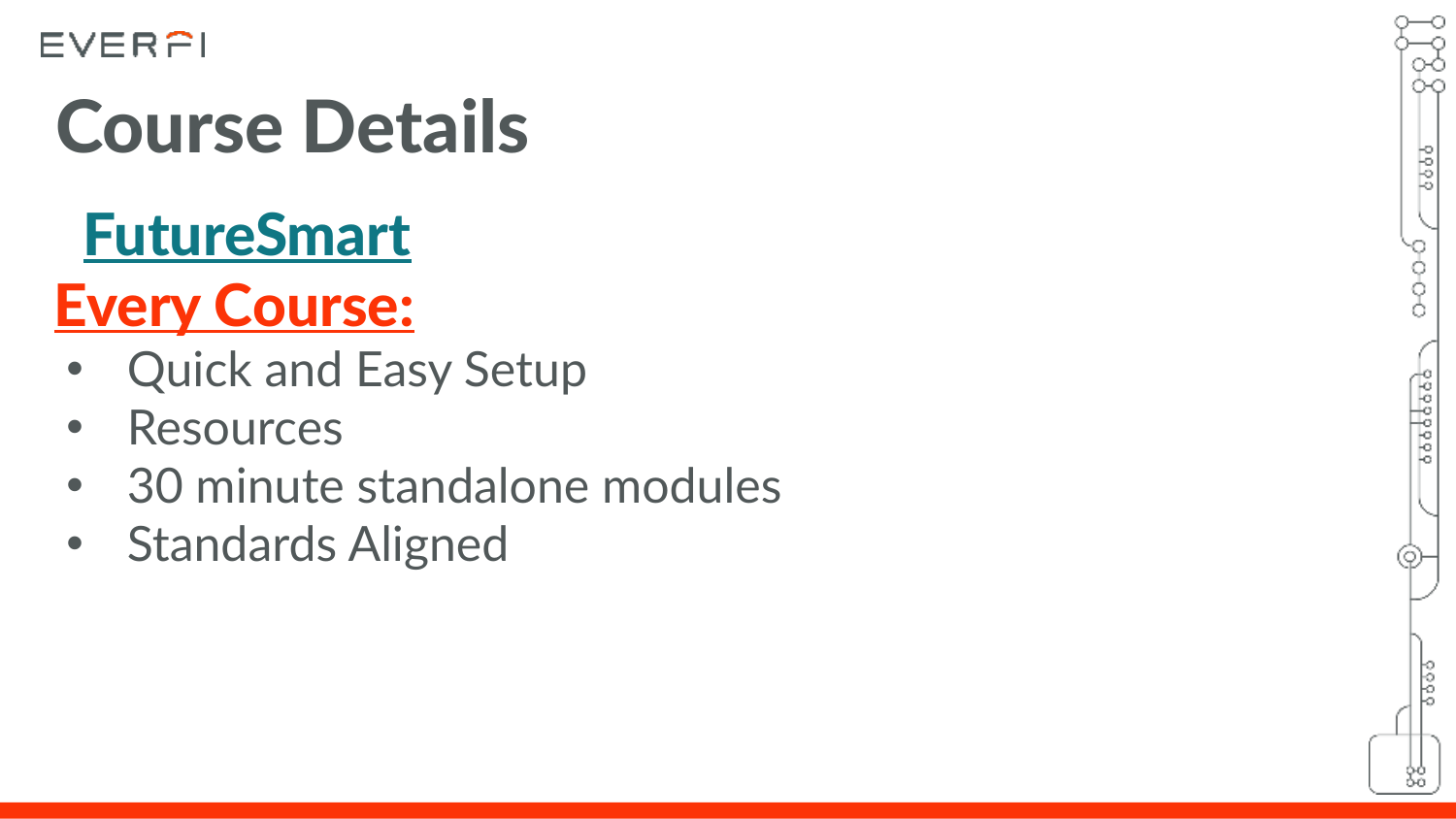

# Course Details
FutureSmart
Every Course:
Quick and Easy Setup
Resources
30 minute standalone modules
Standards Aligned